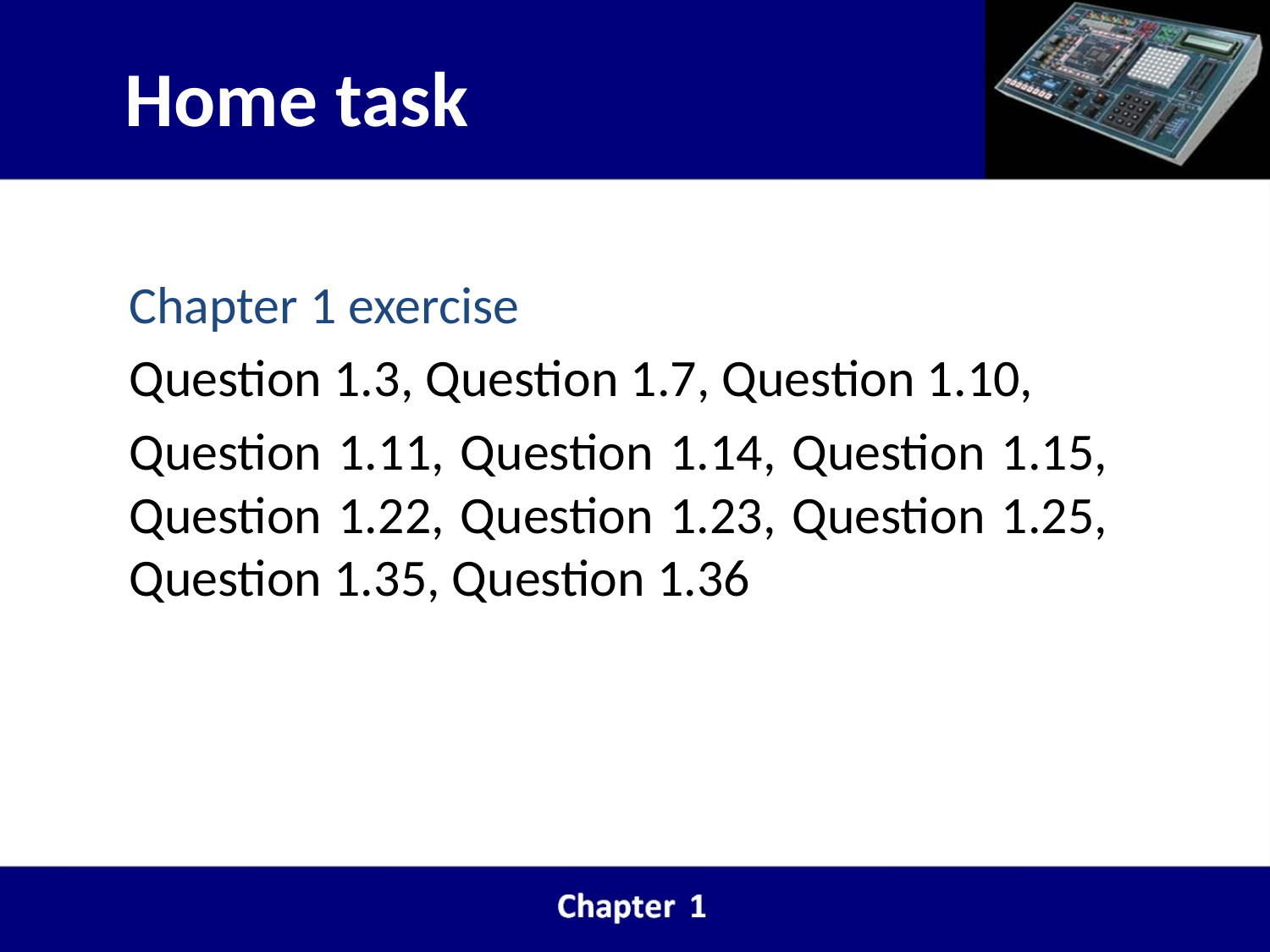

# Home task
Chapter 1 exercise
Question 1.3, Question 1.7, Question 1.10,
Question 1.11, Question 1.14, Question 1.15, Question 1.22, Question 1.23, Question 1.25, Question 1.35, Question 1.36